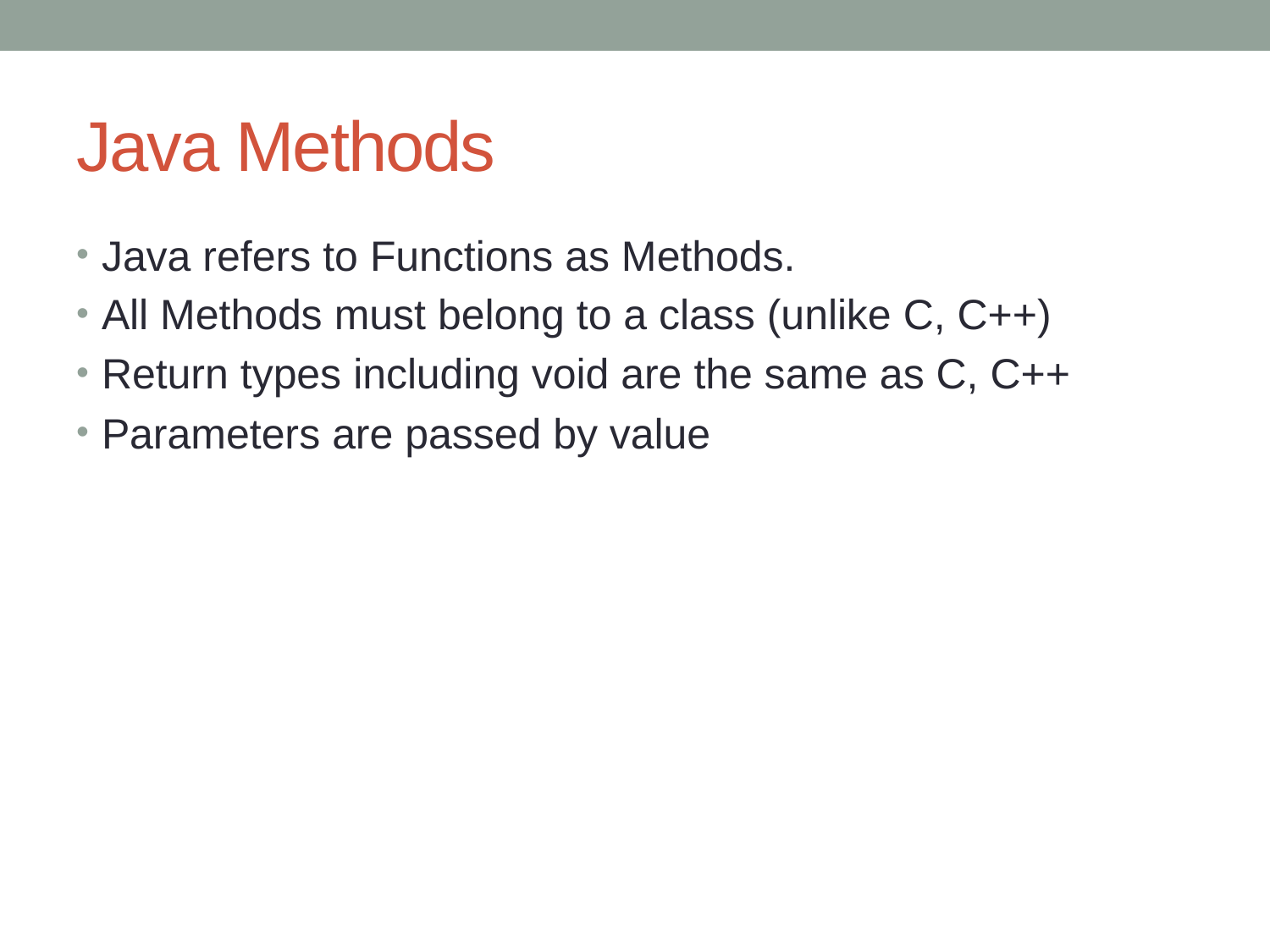

# Java Methods
Java refers to Functions as Methods.
All Methods must belong to a class (unlike C, C++)
Return types including void are the same as C, C++
Parameters are passed by value